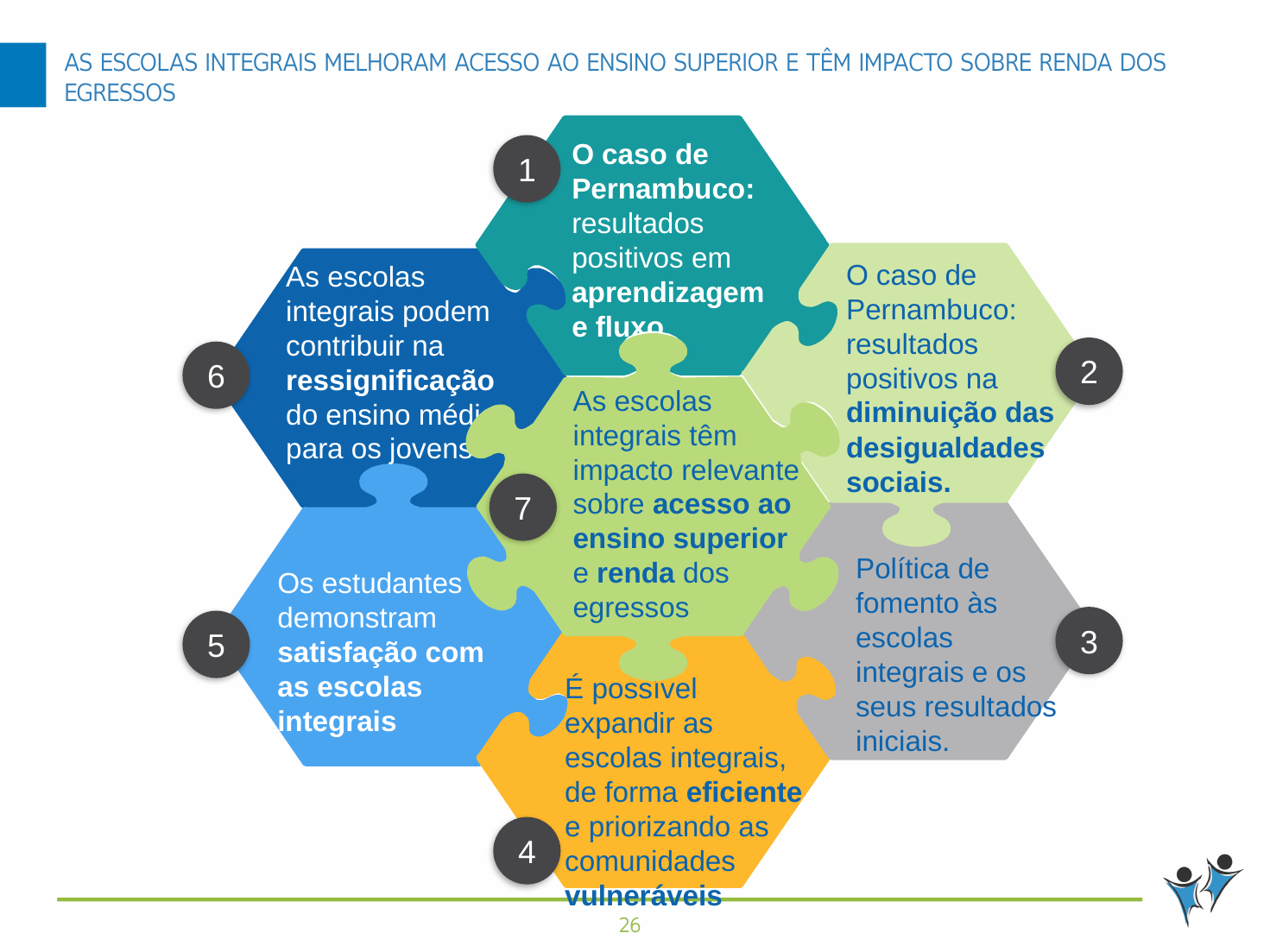

# As escolas integrais melhoram acesso ao ensino superior e têm impacto sobre renda dos egressos

O caso de Pernambuco: resultados positivos em aprendizagem e fluxo.
1

O caso de Pernambuco: resultados positivos na diminuição das desigualdades sociais.

As escolas integrais podem contribuir na ressignificação do ensino médio para os jovens

2
6
As escolas integrais têm impacto relevante sobre acesso ao ensino superior e renda dos egressos

7

Política de fomento às escolas integrais e os seus resultados iniciais.
Os estudantes demonstram satisfação com as escolas integrais
3
5

É possível expandir as escolas integrais, de forma eficiente e priorizando as comunidades vulneráveis

4
26